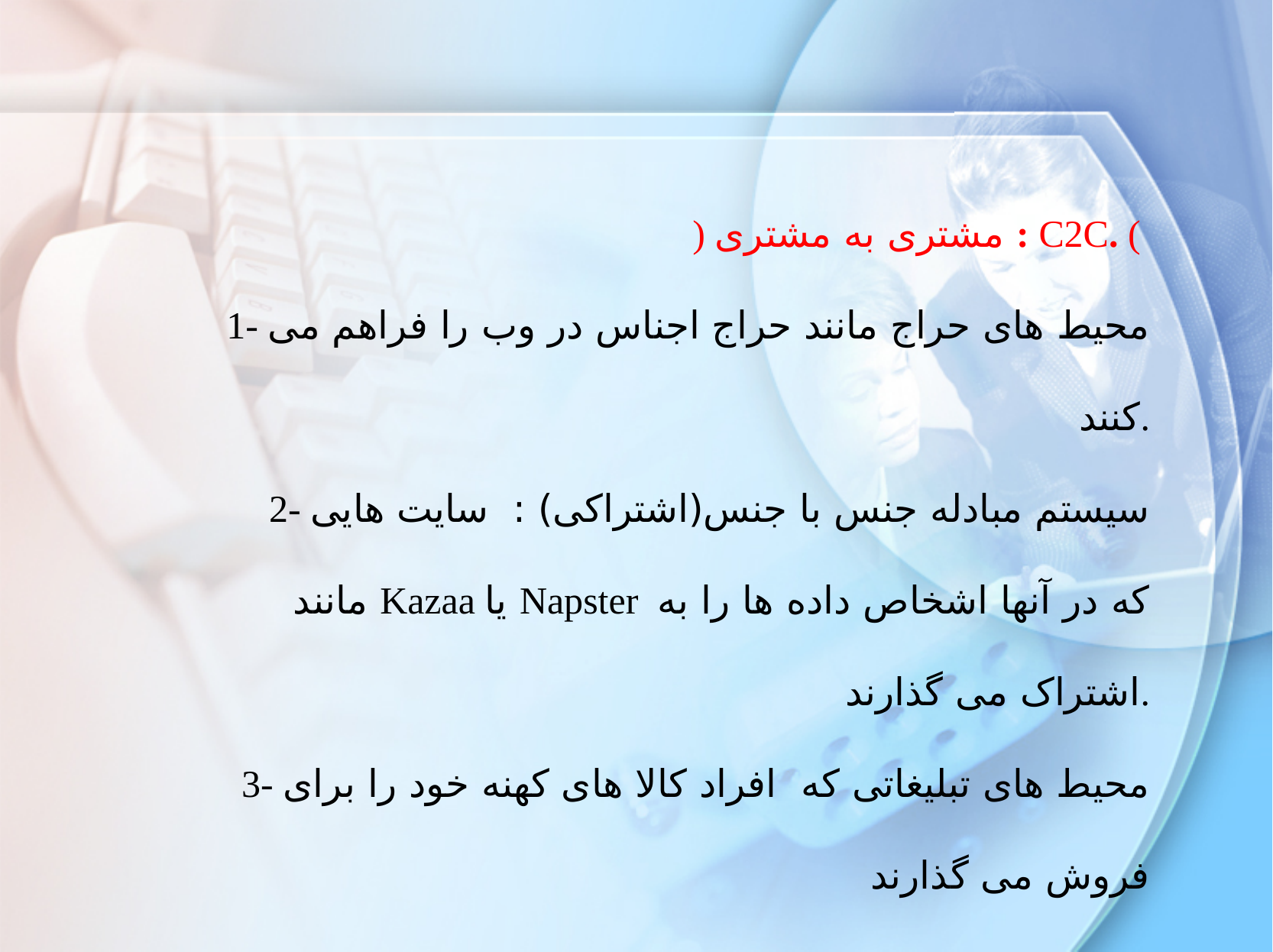

) مشتری به مشتری : C2C. (
  1- محیط های حراج مانند حراج اجناس در وب را فراهم می کنند.
2- سیستم مبادله جنس با جنس(اشتراکی) :  سایت هایی مانند Kazaa یا Napster  که در آنها اشخاص داده ها را به اشتراک می گذارند.
3- محیط های تبلیغاتی که  افراد کالا های کهنه خود را برای فروش می گذارند